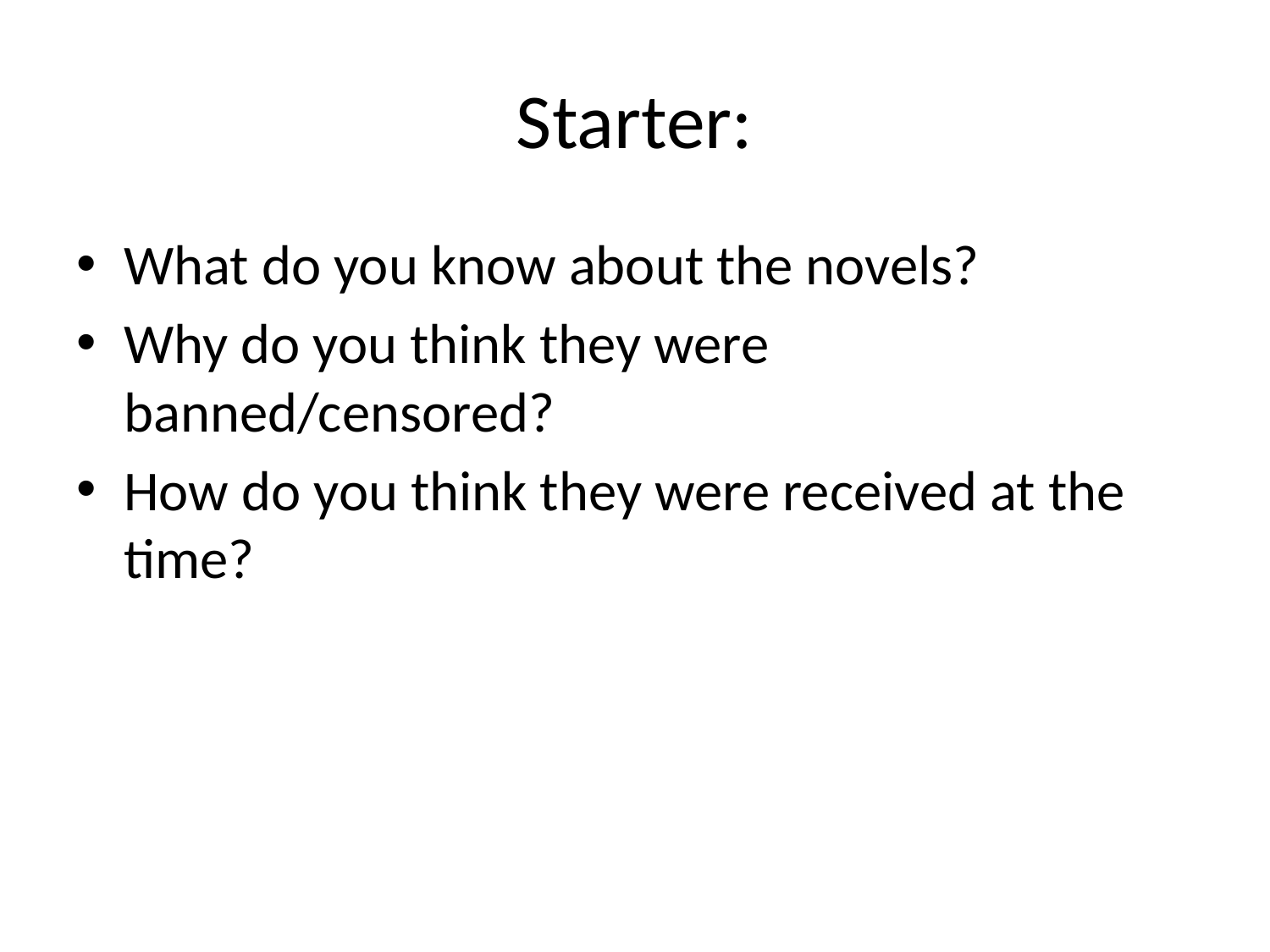

# Starter:
What do you know about the novels?
Why do you think they were banned/censored?
How do you think they were received at the time?